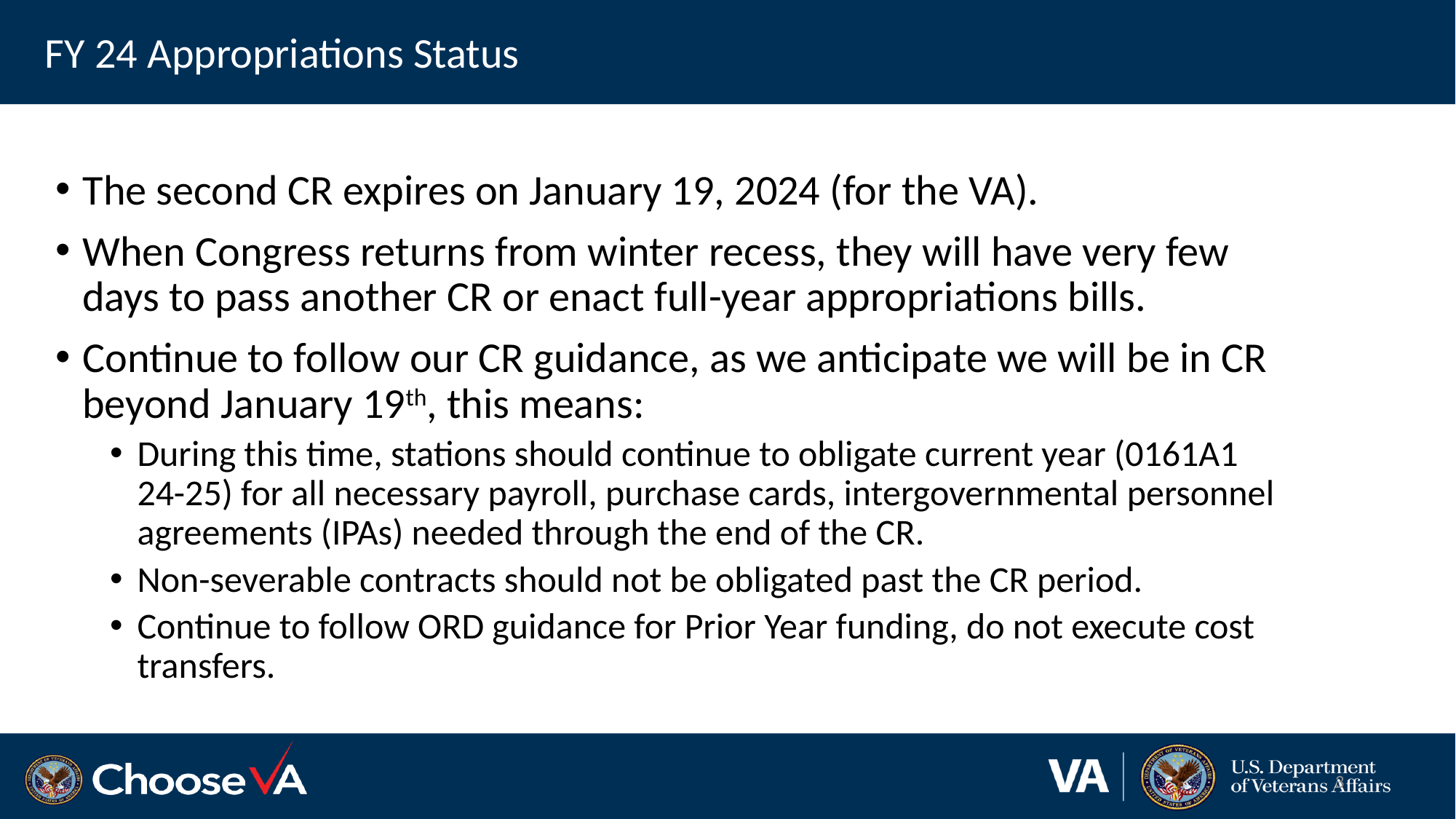

# FY 24 Appropriations Status
The second CR expires on January 19, 2024 (for the VA).
When Congress returns from winter recess, they will have very few days to pass another CR or enact full-year appropriations bills.
Continue to follow our CR guidance, as we anticipate we will be in CR beyond January 19th, this means:
During this time, stations should continue to obligate current year (0161A1 24-25) for all necessary payroll, purchase cards, intergovernmental personnel agreements (IPAs) needed through the end of the CR.​
Non-severable contracts should not be obligated past the CR period.
Continue to follow ORD guidance for Prior Year funding, do not execute cost transfers.​
3